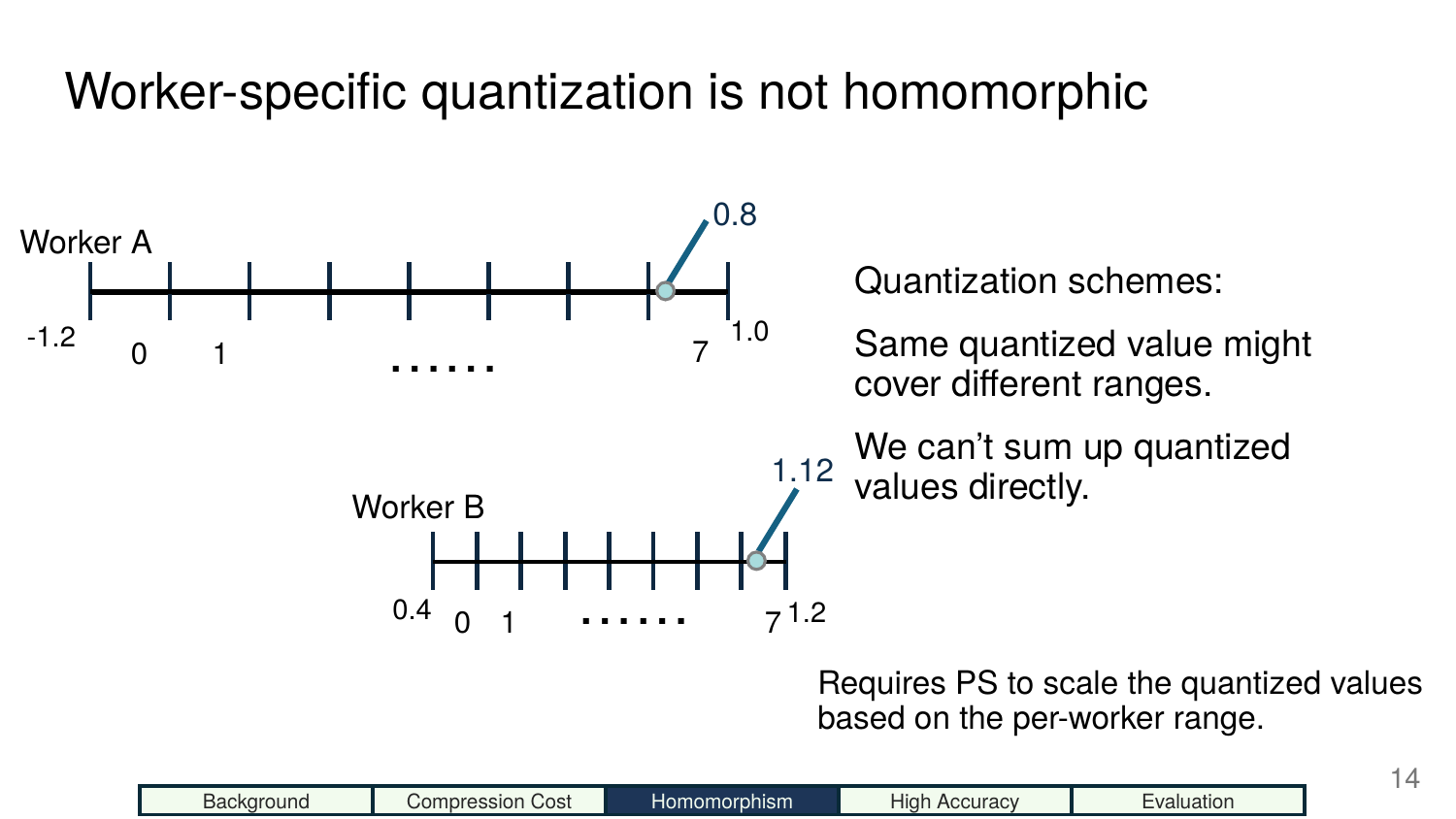

Worker-specific quantization is not homomorphic
0.8
Worker A
Quantization schemes:
Same quantized value might cover different ranges.
We can’t sum up quantized values directly.

1.0
-1.2
……
7
1
0
1.12
Worker B

……
0.4
1.2
0
1
7
Requires PS to scale the quantized values based on the per-worker range.
14
Background
Compression Cost
Homomorphism
High Accuracy
Evaluation